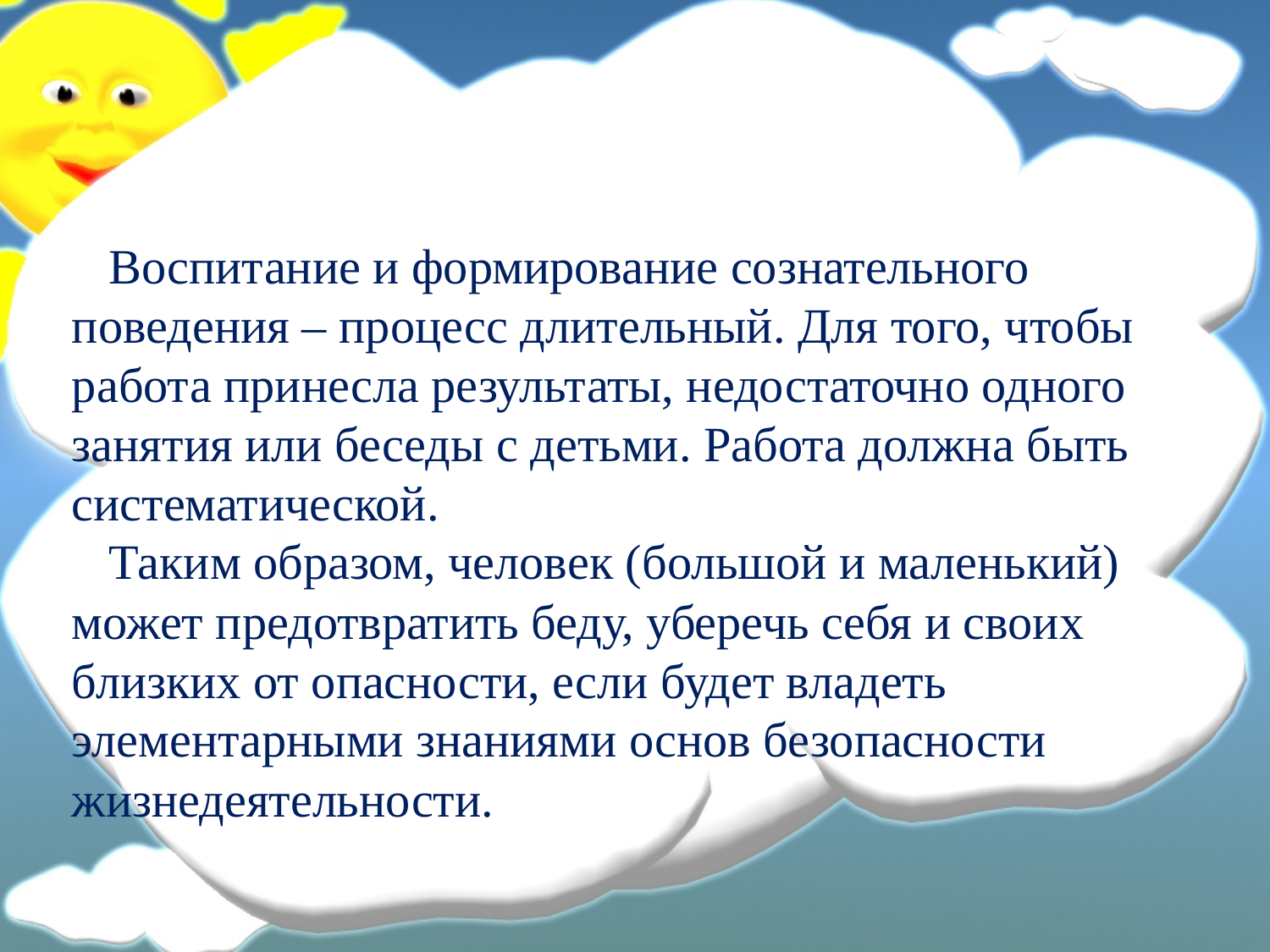

Воспитание и формирование сознательного поведения – процесс длительный. Для того, чтобы работа принесла результаты, недостаточно одного занятия или беседы с детьми. Работа должна быть систематической.
   Таким образом, человек (большой и маленький) может предотвратить беду, уберечь себя и своих близких от опасности, если будет владеть элементарными знаниями основ безопасности жизнедеятельности.